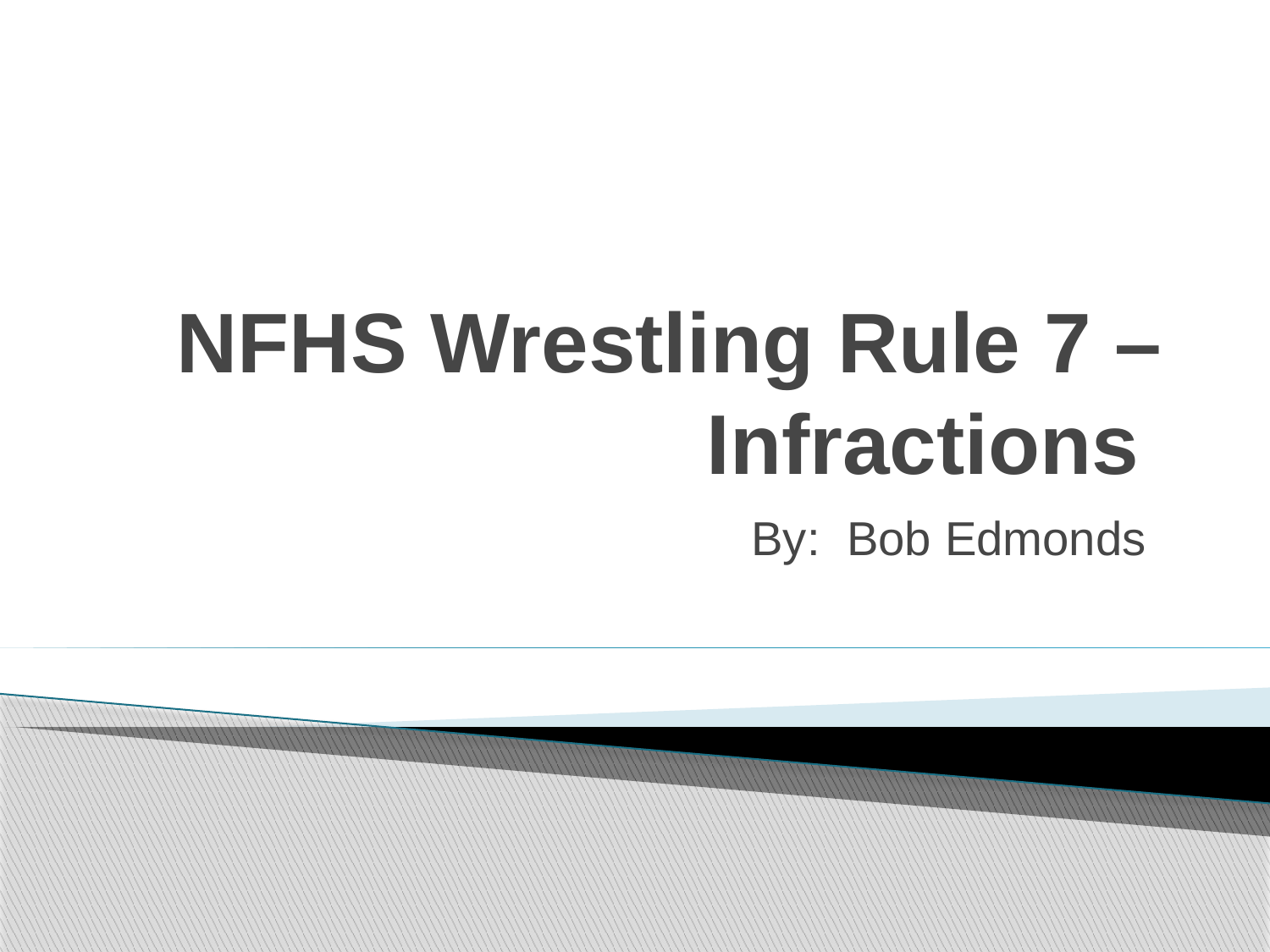

# NFHS Wrestling Rule 7 – Infractions
By:  Bob Edmonds